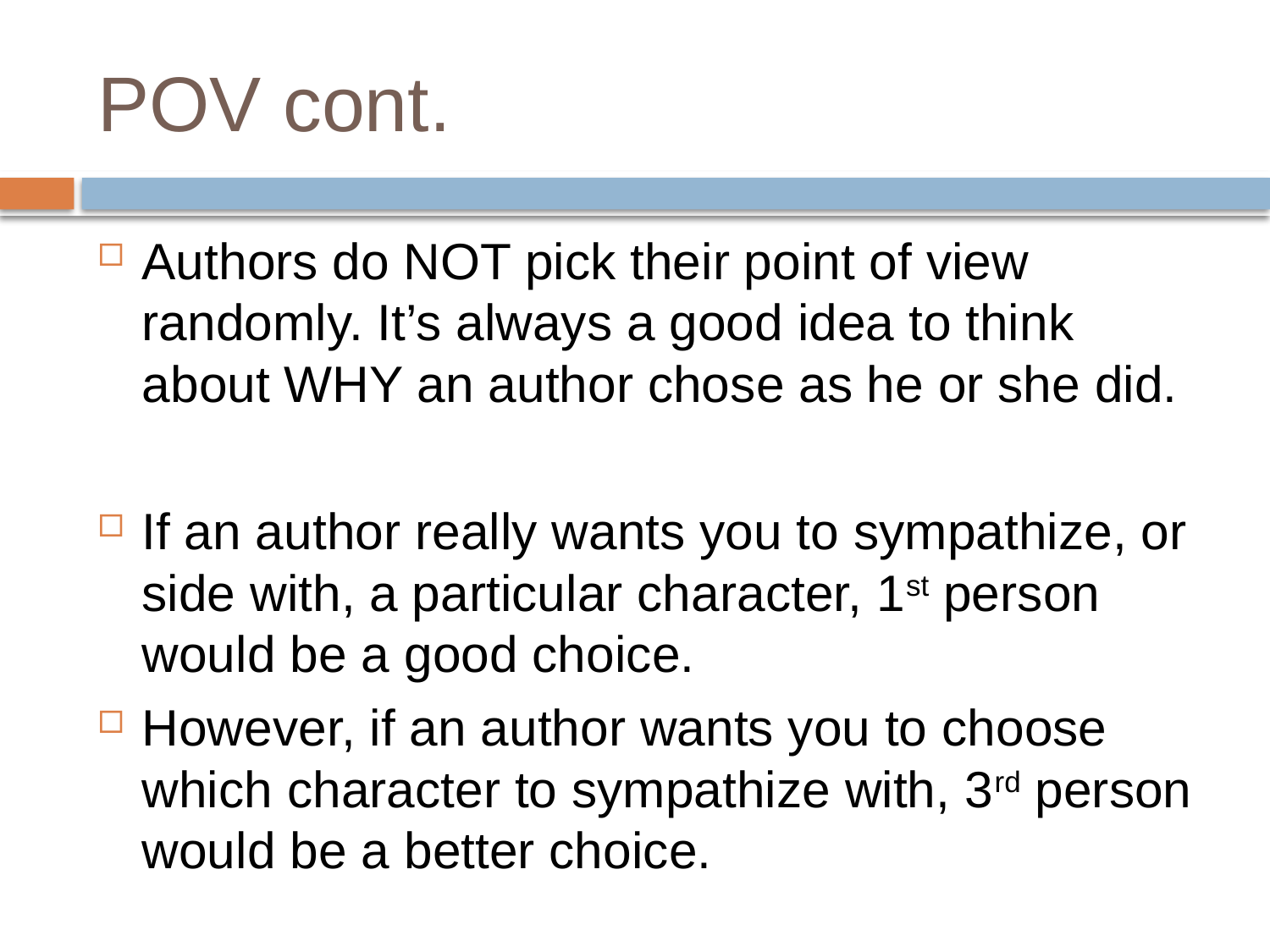

# POV cont.
Authors do NOT pick their point of view randomly. It’s always a good idea to think about WHY an author chose as he or she did.

If an author really wants you to sympathize, or side with, a particular character, 1st person would be a good choice.
However, if an author wants you to choose which character to sympathize with, 3rd person would be a better choice.